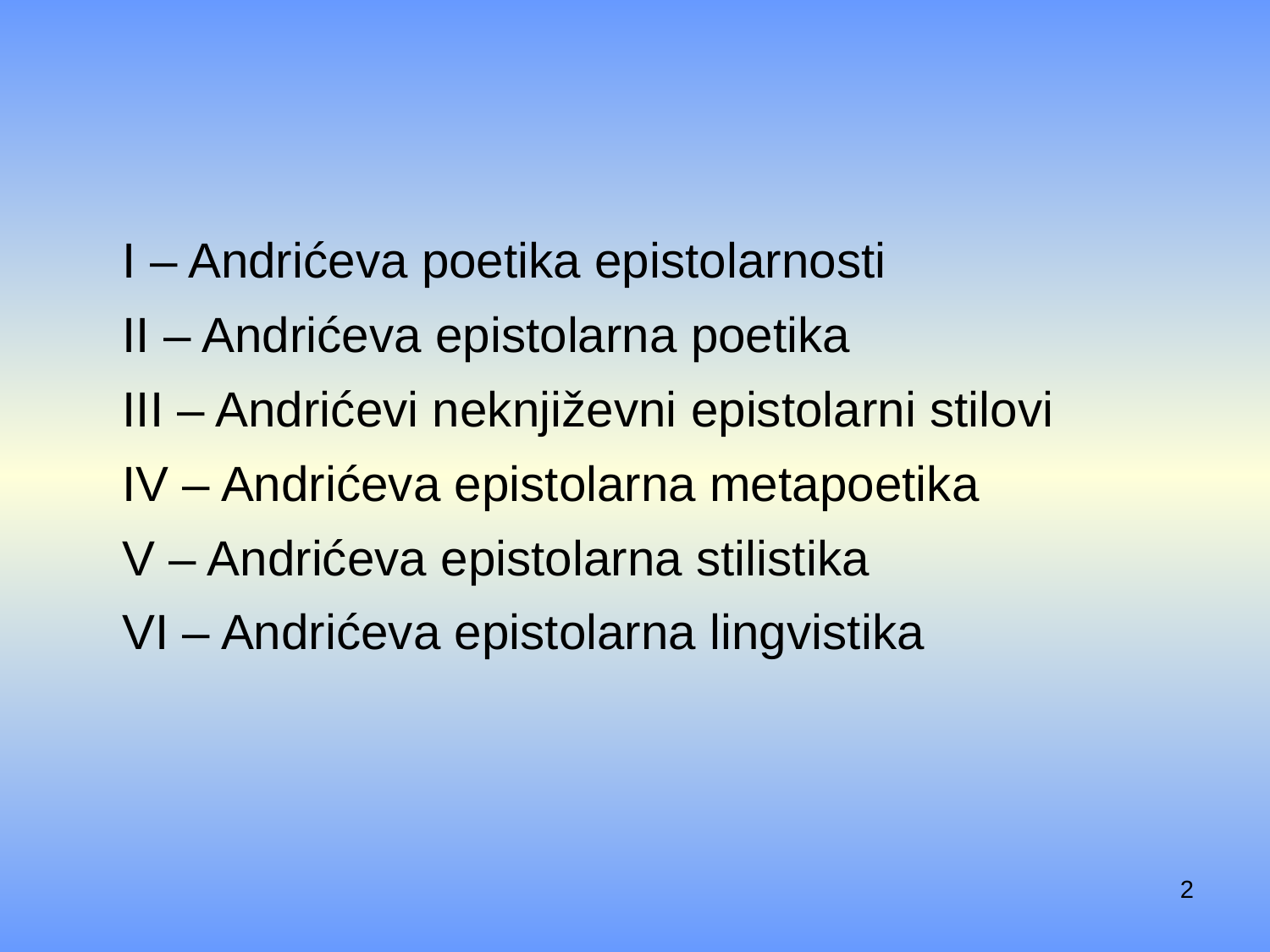

#
I – Andrićeva poetika epistolarnosti
II – Andrićeva epistolarna poetika
III – Andrićevi neknjiževni epistolarni stilovi
IV – Andrićeva epistolarna metapoetika
V – Andrićeva epistolarna stilistika
VI – Andrićeva epistolarna lingvistika

2